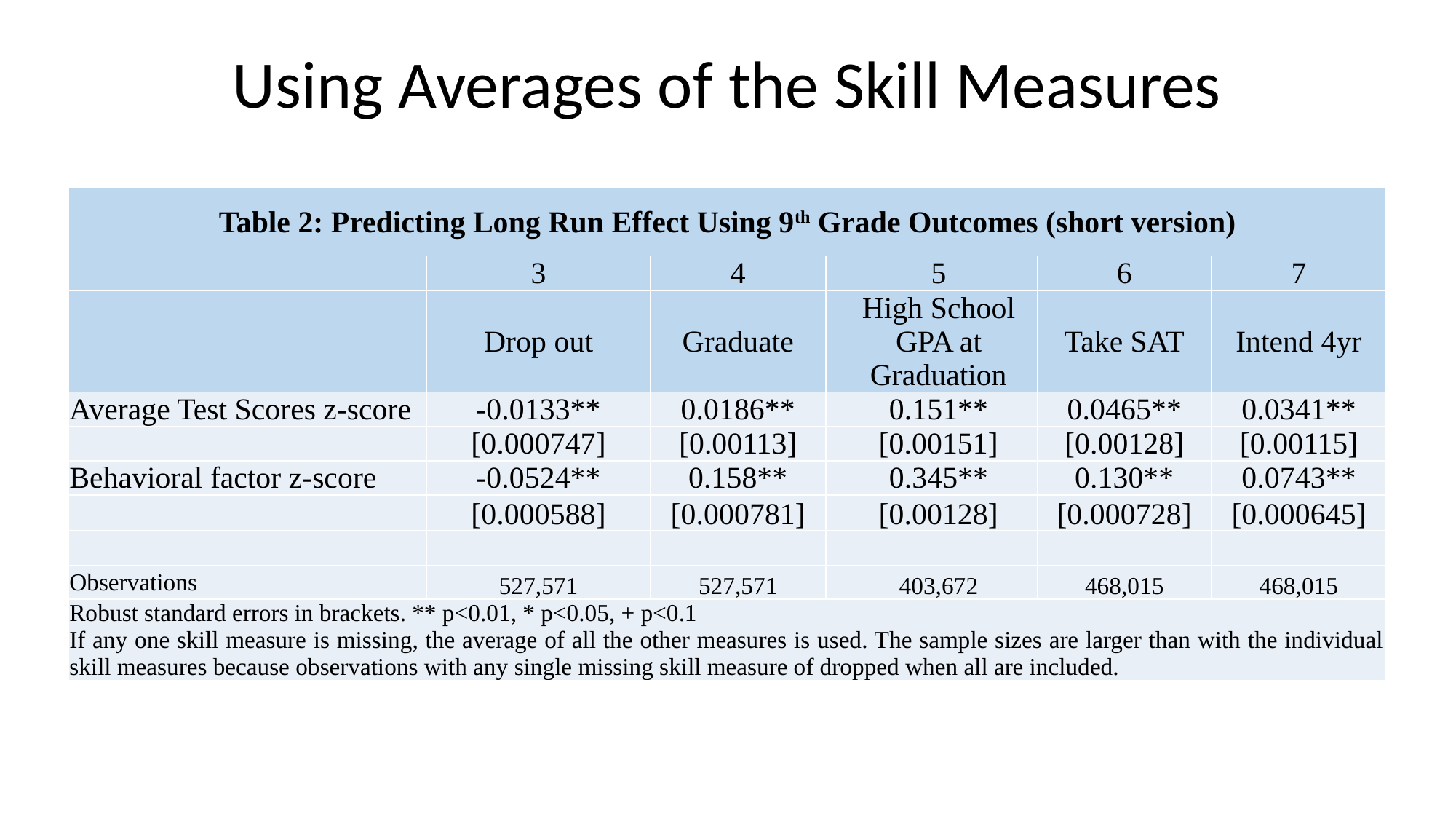

# Using Averages of the Skill Measures
| Table 2: Predicting Long Run Effect Using 9th Grade Outcomes (short version) |  |  |  |  |  |  |
| --- | --- | --- | --- | --- | --- | --- |
|  | 3 | 4 |  | 5 | 6 | 7 |
|  | Drop out | Graduate |  | High School GPA at Graduation | Take SAT | Intend 4yr |
| Average Test Scores z-score | -0.0133\*\* | 0.0186\*\* |  | 0.151\*\* | 0.0465\*\* | 0.0341\*\* |
|  | [0.000747] | [0.00113] |  | [0.00151] | [0.00128] | [0.00115] |
| Behavioral factor z-score | -0.0524\*\* | 0.158\*\* |  | 0.345\*\* | 0.130\*\* | 0.0743\*\* |
|  | [0.000588] | [0.000781] |  | [0.00128] | [0.000728] | [0.000645] |
|  |  |  |  |  |  |  |
| Observations | 527,571 | 527,571 |  | 403,672 | 468,015 | 468,015 |
| Robust standard errors in brackets. \*\* p<0.01, \* p<0.05, + p<0.1 If any one skill measure is missing, the average of all the other measures is used. The sample sizes are larger than with the individual skill measures because observations with any single missing skill measure of dropped when all are included. |  |  |  |  |  |  |